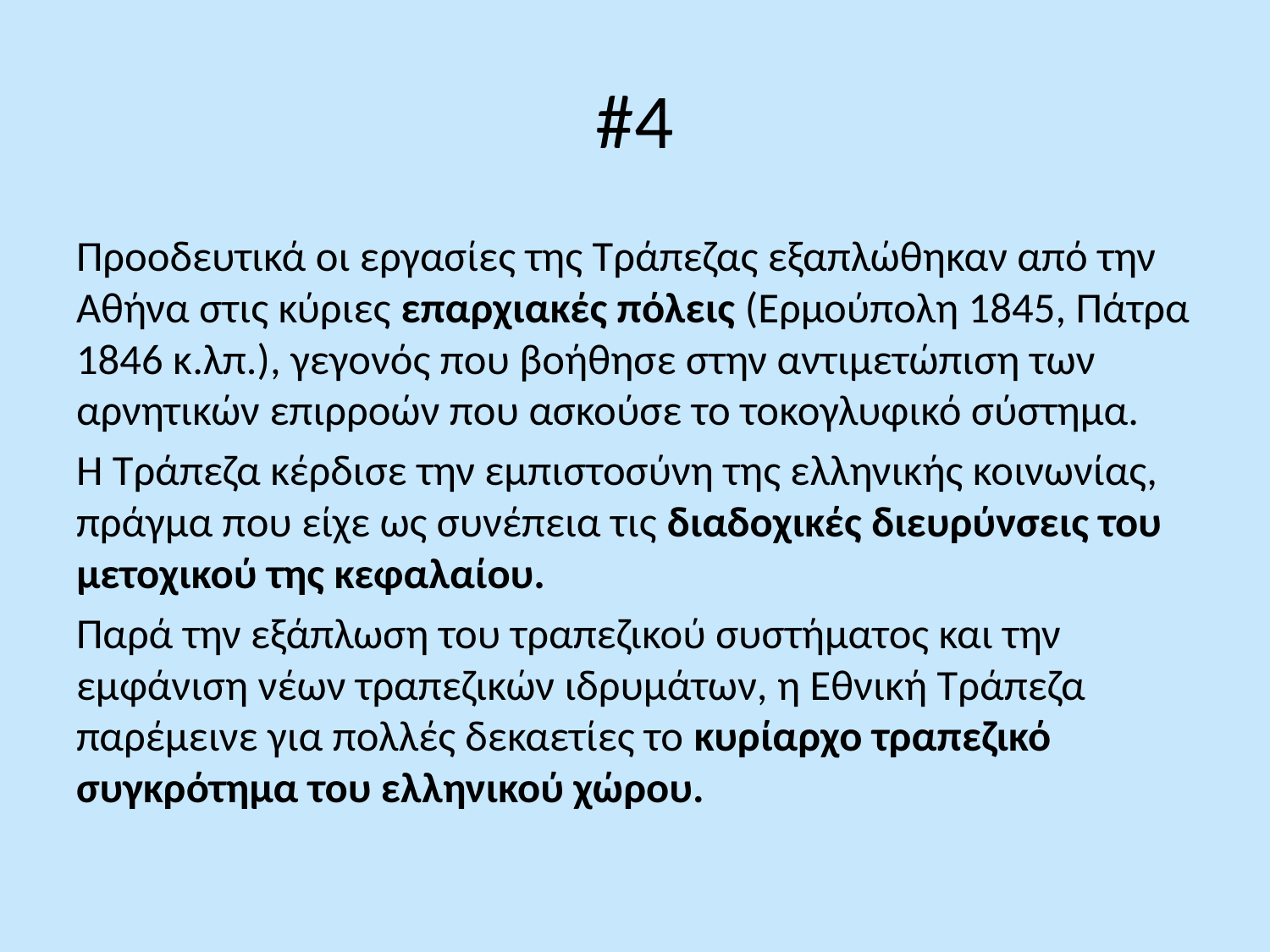

# #4
Προοδευτικά οι εργασίες της Τράπεζας εξαπλώθηκαν από την Αθήνα στις κύριες επαρχιακές πόλεις (Ερμούπολη 1845, Πάτρα 1846 κ.λπ.), γεγονός που βοήθησε στην αντιμετώπιση των αρνητικών επιρροών που ασκούσε το τοκογλυφικό σύστημα.
Η Τράπεζα κέρδισε την εμπιστοσύνη της ελληνικής κοινωνίας, πράγμα που είχε ως συνέπεια τις διαδοχικές διευρύνσεις του μετοχικού της κεφαλαίου.
Παρά την εξάπλωση του τραπεζικού συστήματος και την εμφάνιση νέων τραπεζικών ιδρυμάτων, η Εθνική Τράπεζα παρέμεινε για πολλές δεκαετίες το κυρίαρχο τραπεζικό συγκρότημα του ελληνικού χώρου.